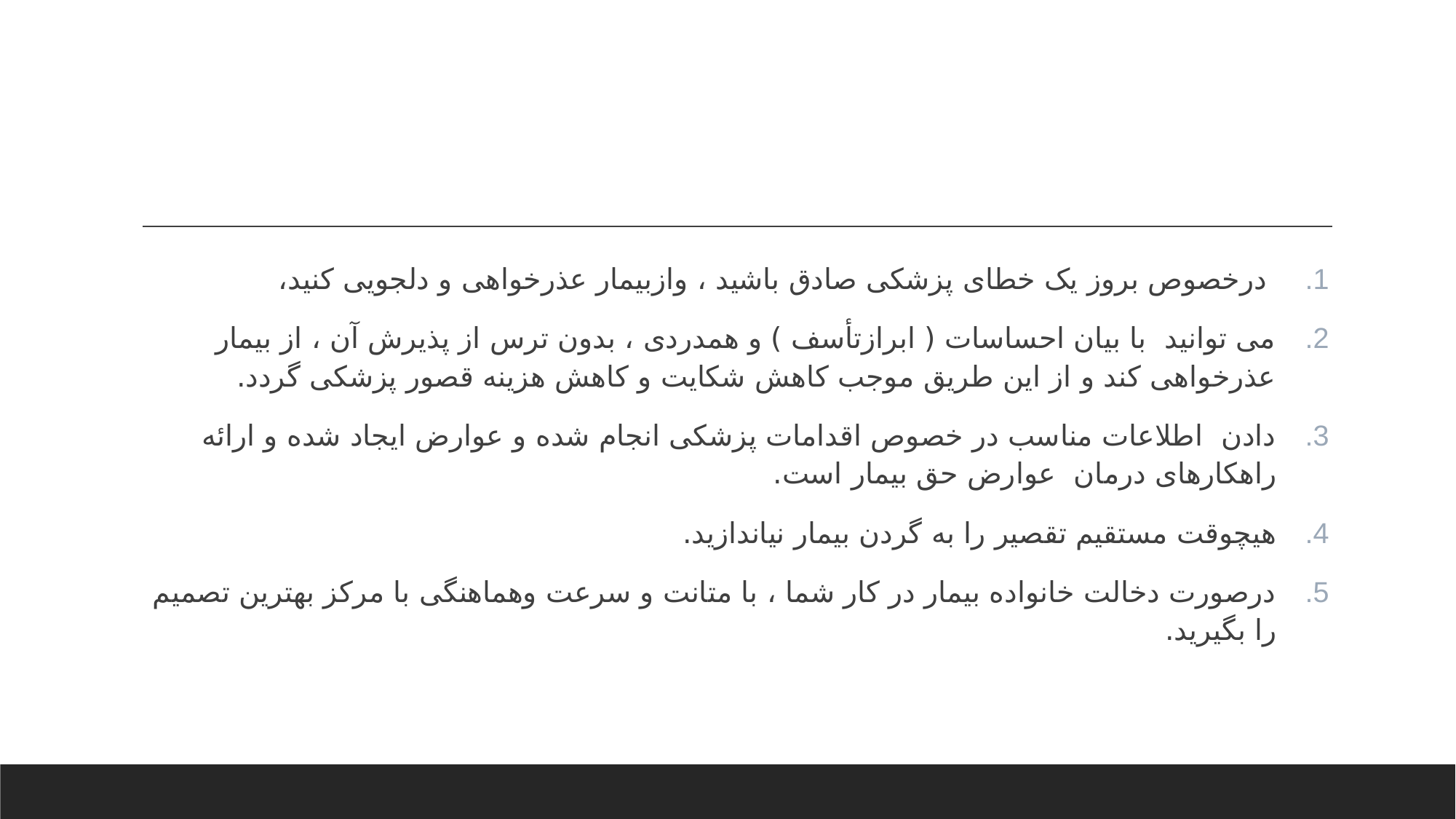

#
 درخصوص بروز یک خطای پزشکی صادق باشید ، وازبیمار عذرخواهی و دلجویی کنید،
می توانید  با بیان احساسات ( ابرازتأسف ) و همدردی ، بدون ترس از پذیرش آن ، از بیمار عذرخواهی کند و از این طریق موجب کاهش شکایت و کاهش هزینه قصور پزشکی گردد.
دادن  اطلاعات مناسب در خصوص اقدامات پزشکی انجام شده و عوارض ایجاد شده و ارائه راهکارهای درمان  عوارض حق بیمار است.
هیچوقت مستقیم تقصیر را به گردن بیمار نیاندازید.
درصورت دخالت خانواده بیمار در کار شما ، با متانت و سرعت وهماهنگی با مرکز بهترین تصمیم را بگیرید.